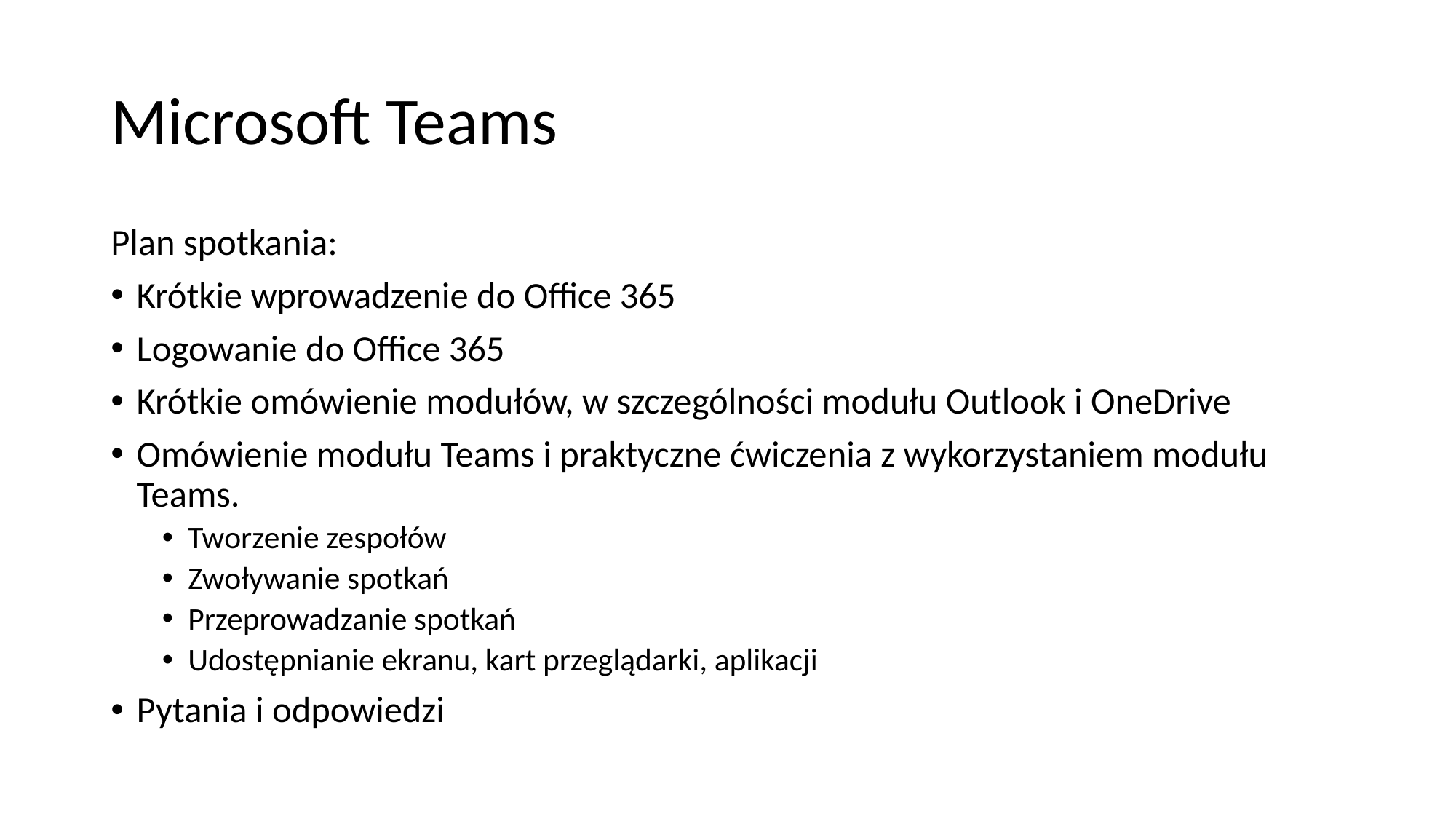

# Microsoft Teams
Plan spotkania:
Krótkie wprowadzenie do Office 365
Logowanie do Office 365
Krótkie omówienie modułów, w szczególności modułu Outlook i OneDrive
Omówienie modułu Teams i praktyczne ćwiczenia z wykorzystaniem modułu Teams.
Tworzenie zespołów
Zwoływanie spotkań
Przeprowadzanie spotkań
Udostępnianie ekranu, kart przeglądarki, aplikacji
Pytania i odpowiedzi